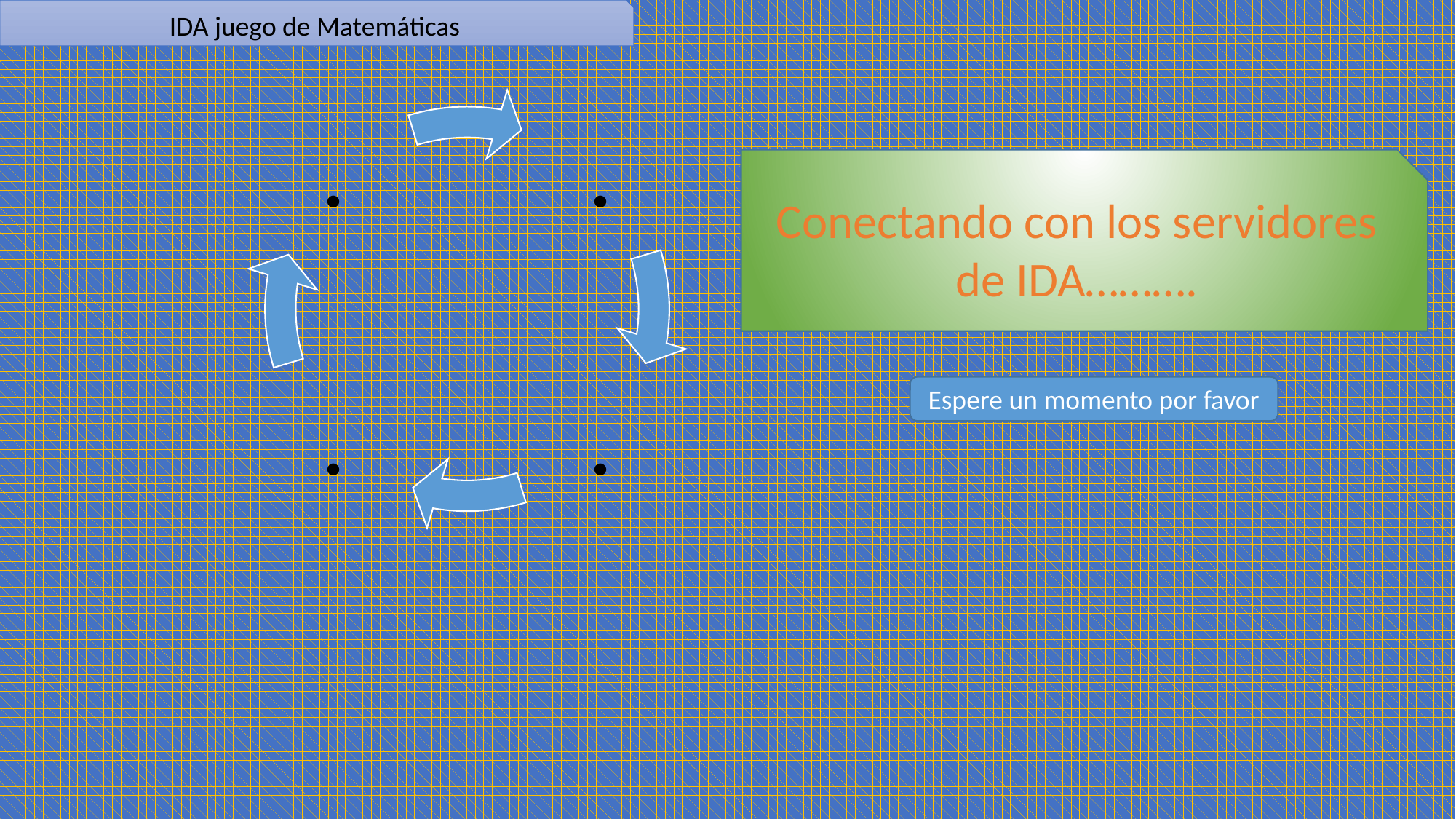

IDA juego de Matemáticas
.
.
.
.
Conectando con los servidores de IDA……….
Espere un momento por favor